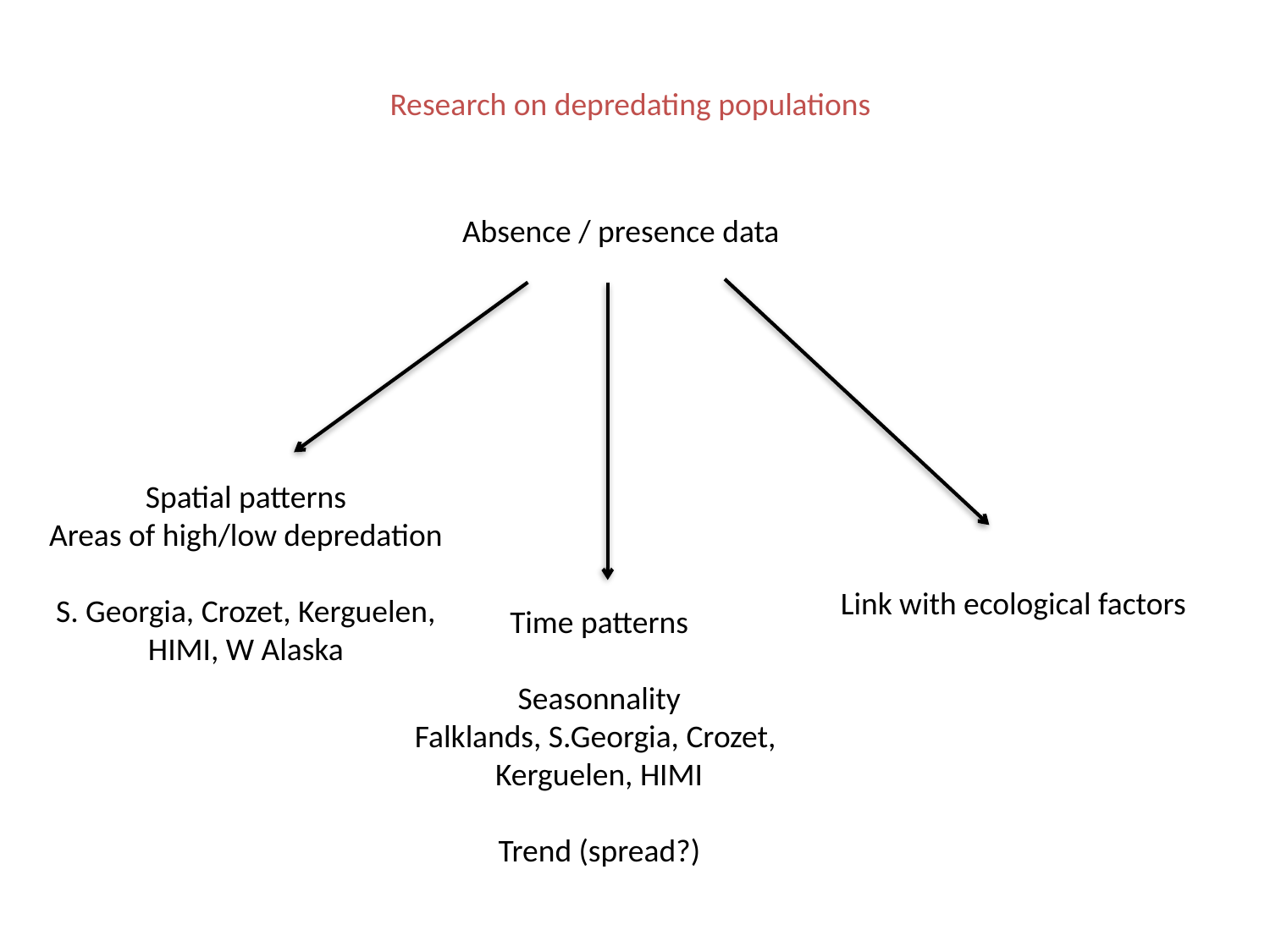

Research on depredating populations
Absence / presence data
Spatial patterns
Areas of high/low depredation

S. Georgia, Crozet, Kerguelen, HIMI, W Alaska
Link with ecological factors

Time patterns

Seasonnality
Falklands, S.Georgia, Crozet,
Kerguelen, HIMI

Trend (spread?)